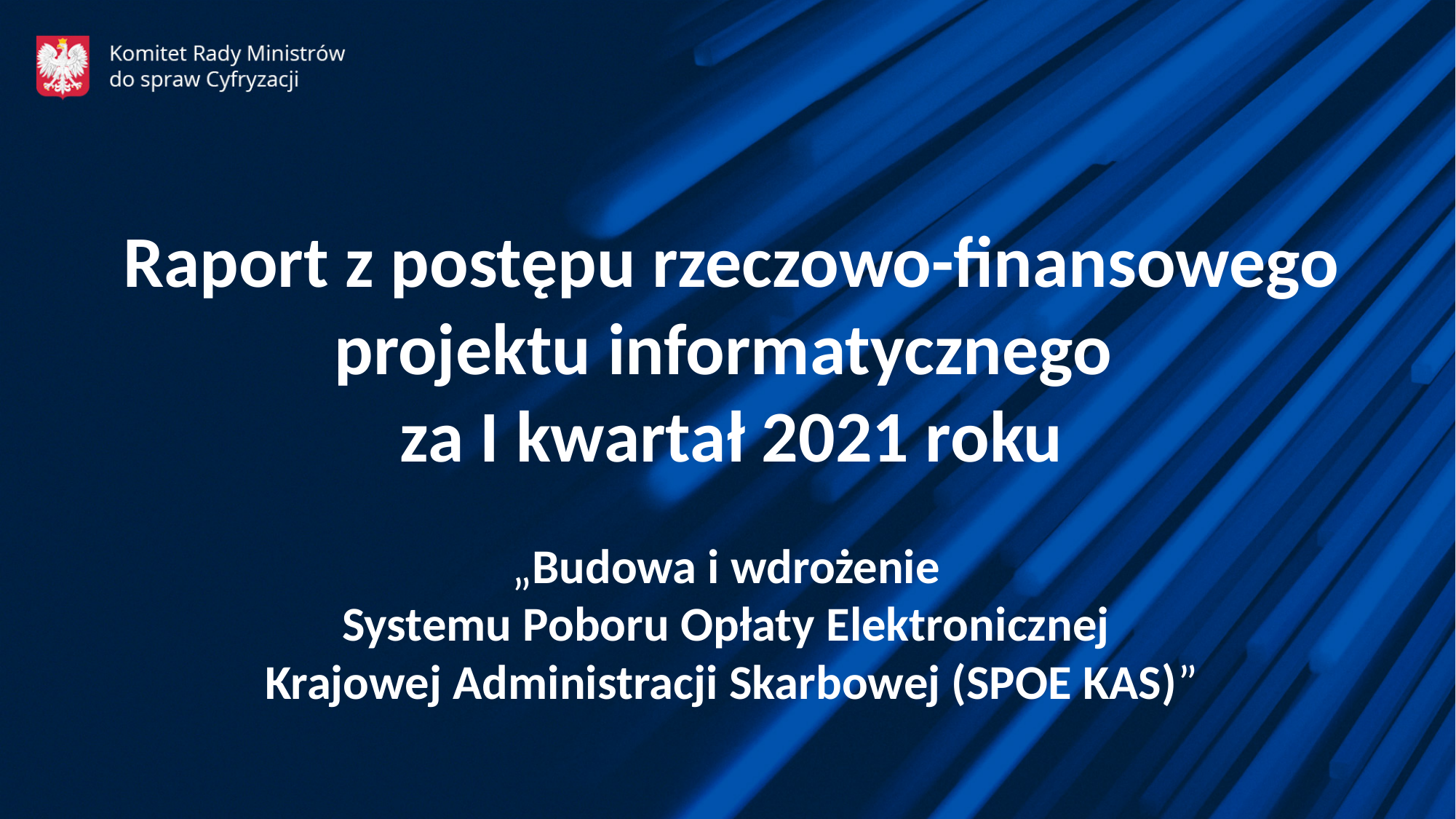

Raport z postępu rzeczowo-finansowego
projektu informatycznego
za I kwartał 2021 roku

„Budowa i wdrożenie
Systemu Poboru Opłaty Elektronicznej
Krajowej Administracji Skarbowej (SPOE KAS)”